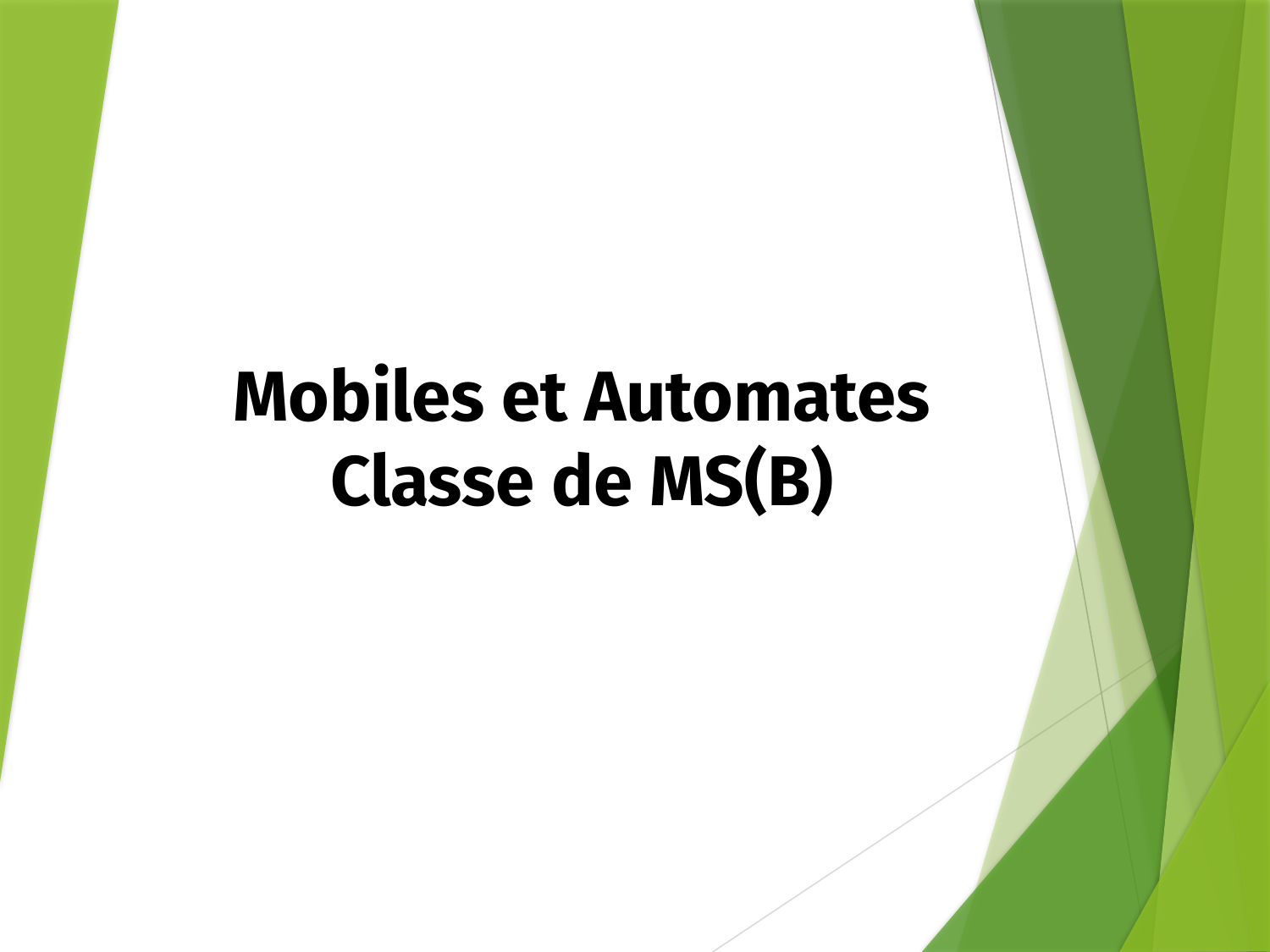

# Mobiles et Automates Classe de MS(B)